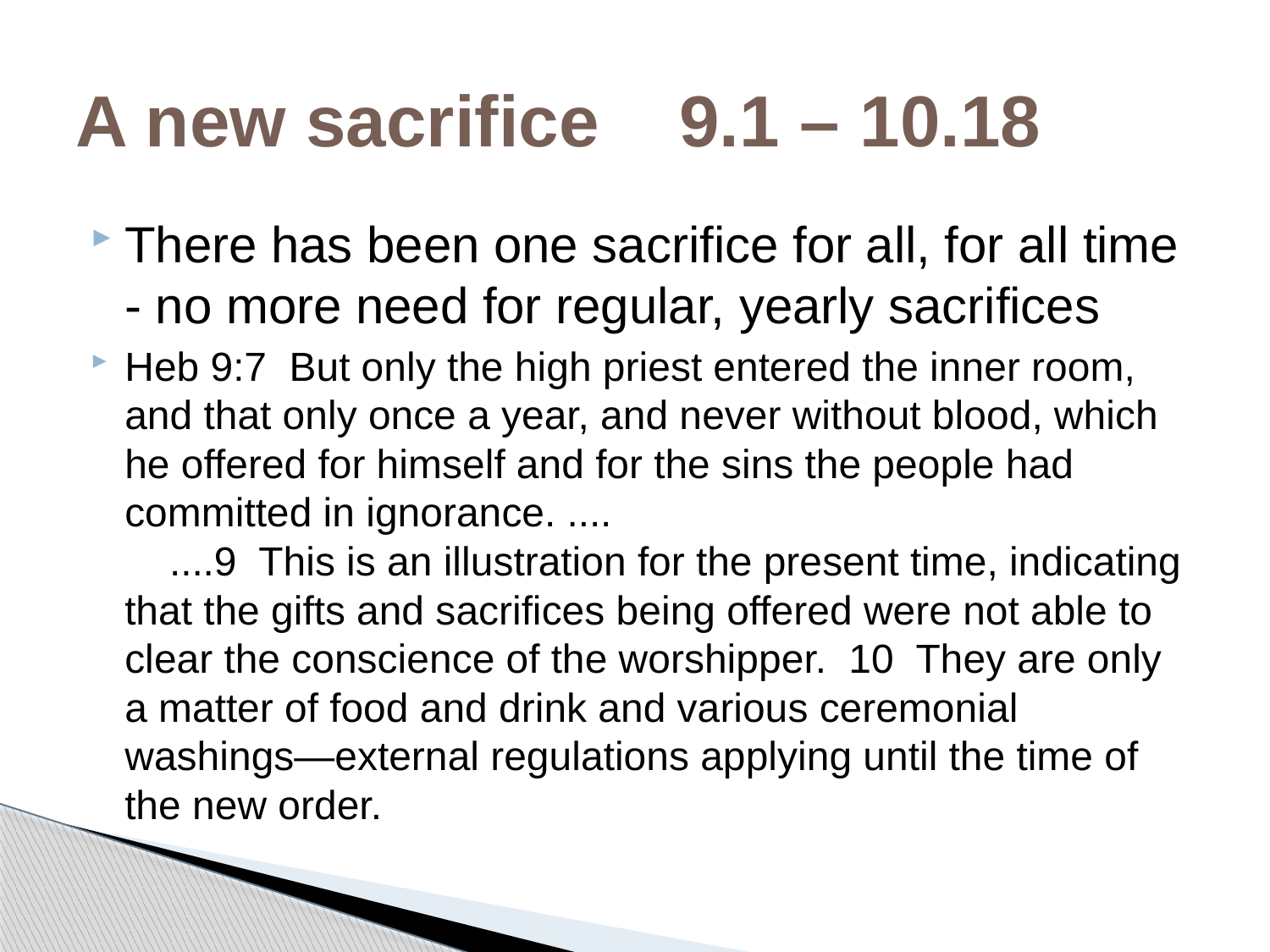

# A new sacrifice    9.1 – 10.18
There has been one sacrifice for all, for all time - no more need for regular, yearly sacrifices
Heb 9:7  But only the high priest entered the inner room, and that only once a year, and never without blood, which he offered for himself and for the sins the people had committed in ignorance. ....                                                        ....9  This is an illustration for the present time, indicating that the gifts and sacrifices being offered were not able to clear the conscience of the worshipper.  10  They are only a matter of food and drink and various ceremonial washings—external regulations applying until the time of the new order.